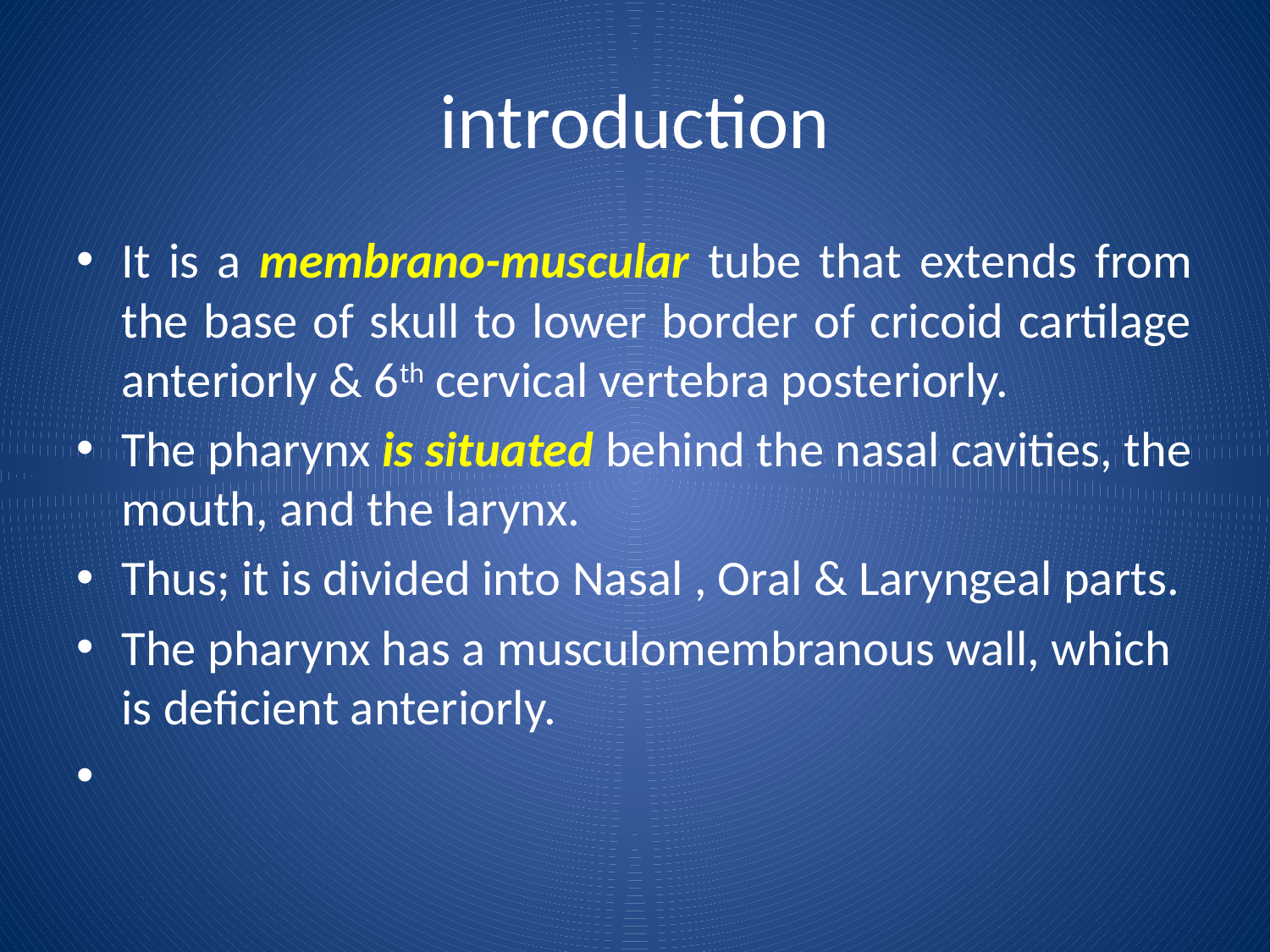

# introduction
It is a membrano-muscular tube that extends from the base of skull to lower border of cricoid cartilage anteriorly & 6th cervical vertebra posteriorly.
The pharynx is situated behind the nasal cavities, the mouth, and the larynx.
Thus; it is divided into Nasal , Oral & Laryngeal parts.
The pharynx has a musculomembranous wall, which is deficient anteriorly.